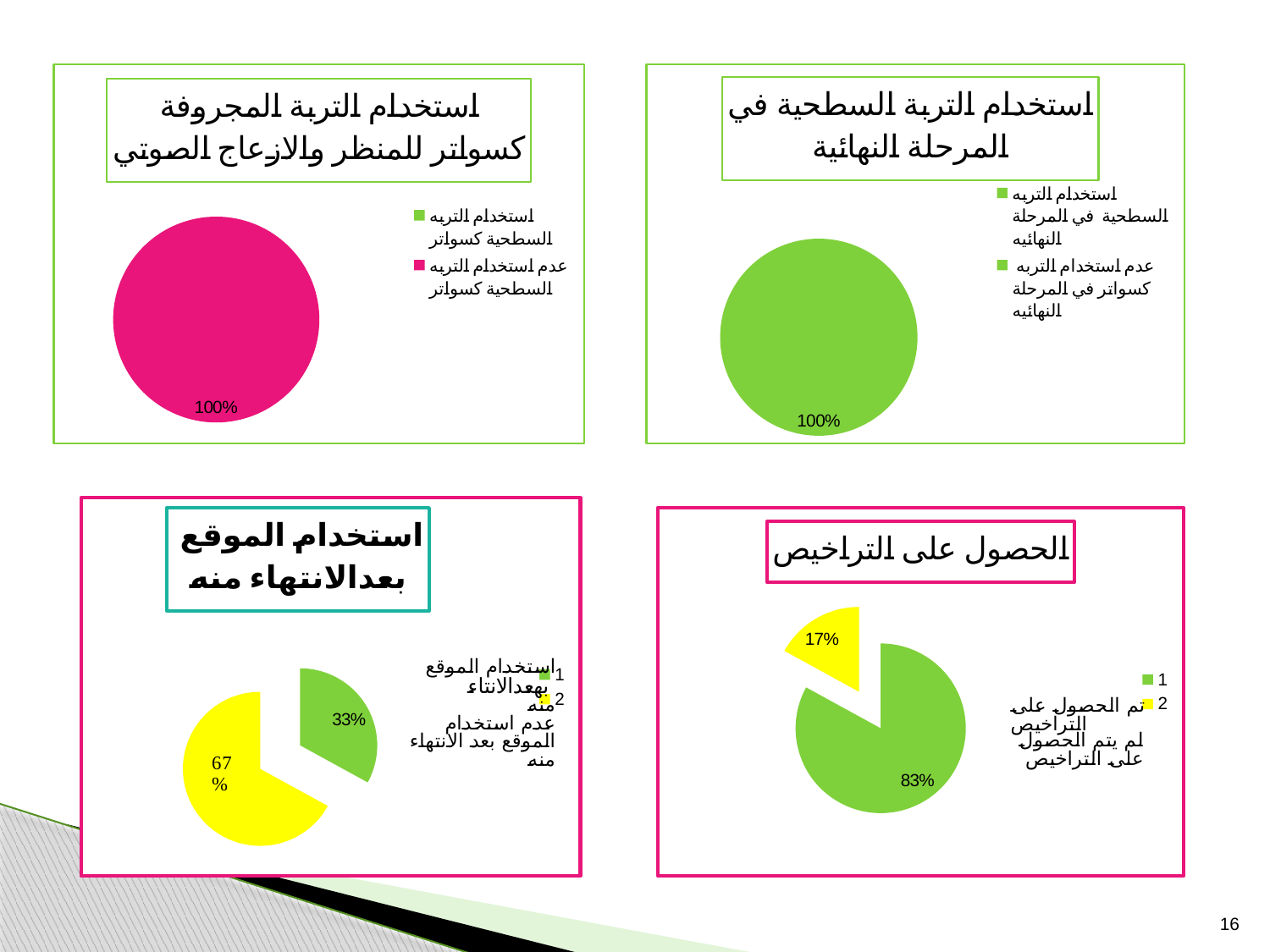

### Chart: استخدام التربة المجروفة كسواتر للمنظر والازعاج الصوتي

| Category |  |
|---|---|
| استخدام التربه السطحية كسواتر | 0.0 |
| عدم استخدام التربه السطحية كسواتر | 1.0 |

### Chart: استخدام التربة السطحية في المرحلة النهائية

| Category |  |
|---|---|
| استخدام التربه السطحية  في المرحلة النهائيه | 0.0 |
| عدم استخدام التربه  كسواتر في المرحلة النهائيه | 1.0 |

### Chart:  استخدام الموقع بعدالانتهاء منه

| Category |  |
|---|---|

### Chart: الحصول على التراخيص

| Category |  |
|---|---|
16